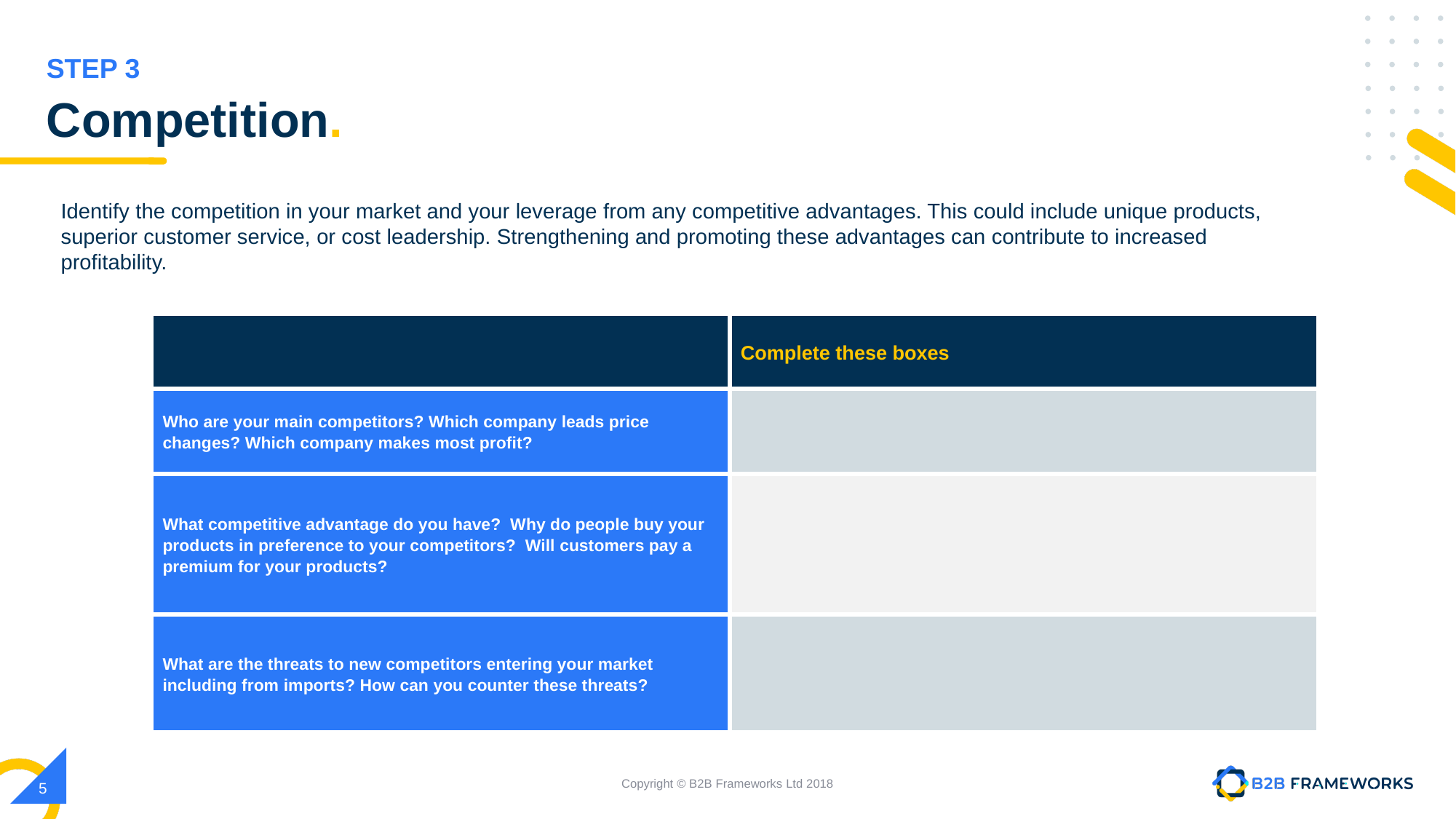

# Competition.
Identify the competition in your market and your leverage from any competitive advantages. This could include unique products, superior customer service, or cost leadership. Strengthening and promoting these advantages can contribute to increased profitability.
|  | Complete these boxes |
| --- | --- |
| Who are your main competitors? Which company leads price changes? Which company makes most profit? |  |
| What competitive advantage do you have? Why do people buy your products in preference to your competitors? Will customers pay a premium for your products? |  |
| What are the threats to new competitors entering your market including from imports? How can you counter these threats? |  |
Copyright © B2B Frameworks Ltd 2018
5